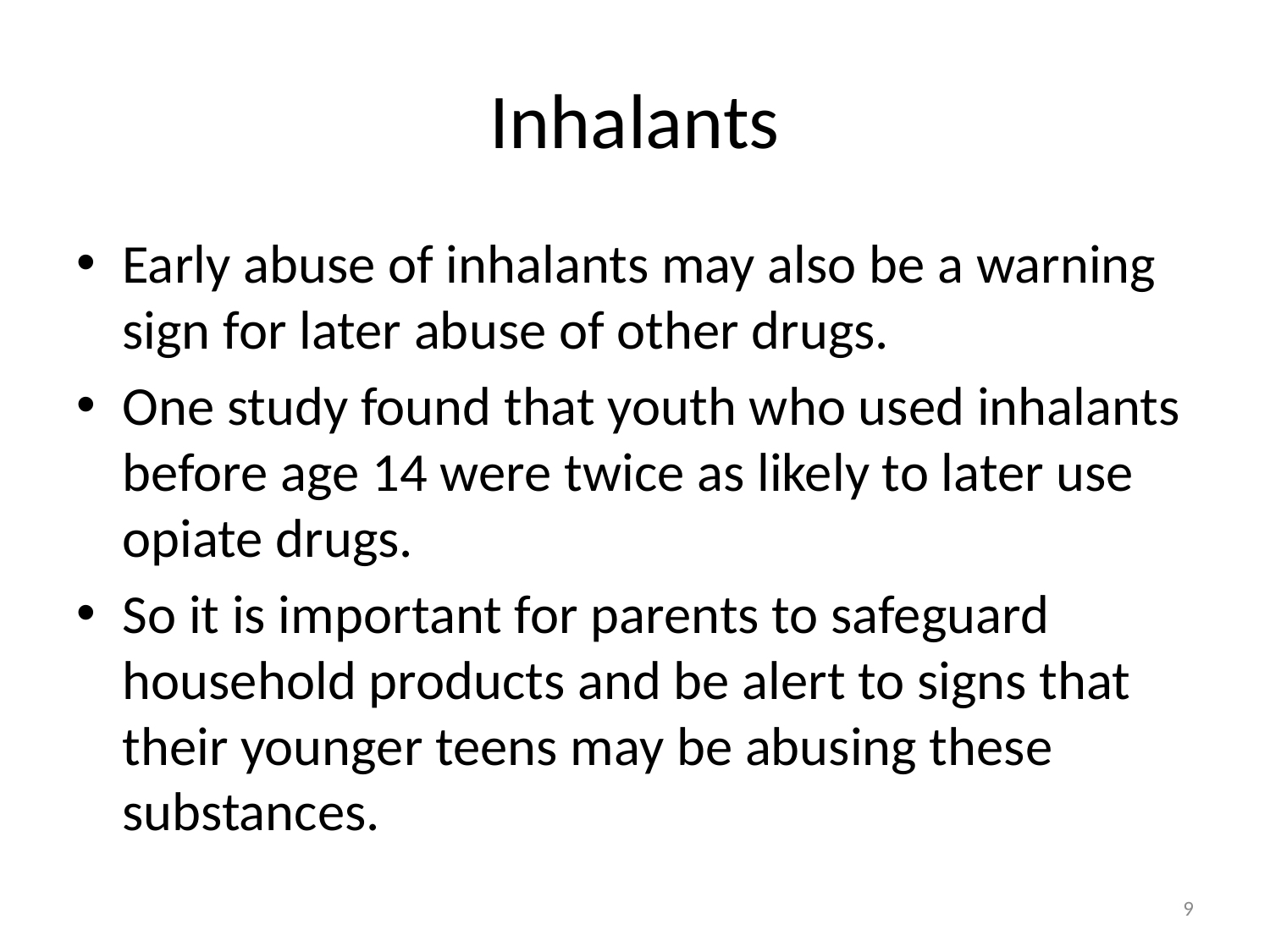

# Inhalants
Early abuse of inhalants may also be a warning sign for later abuse of other drugs.
One study found that youth who used inhalants before age 14 were twice as likely to later use opiate drugs.
So it is important for parents to safeguard household products and be alert to signs that their younger teens may be abusing these substances.
9